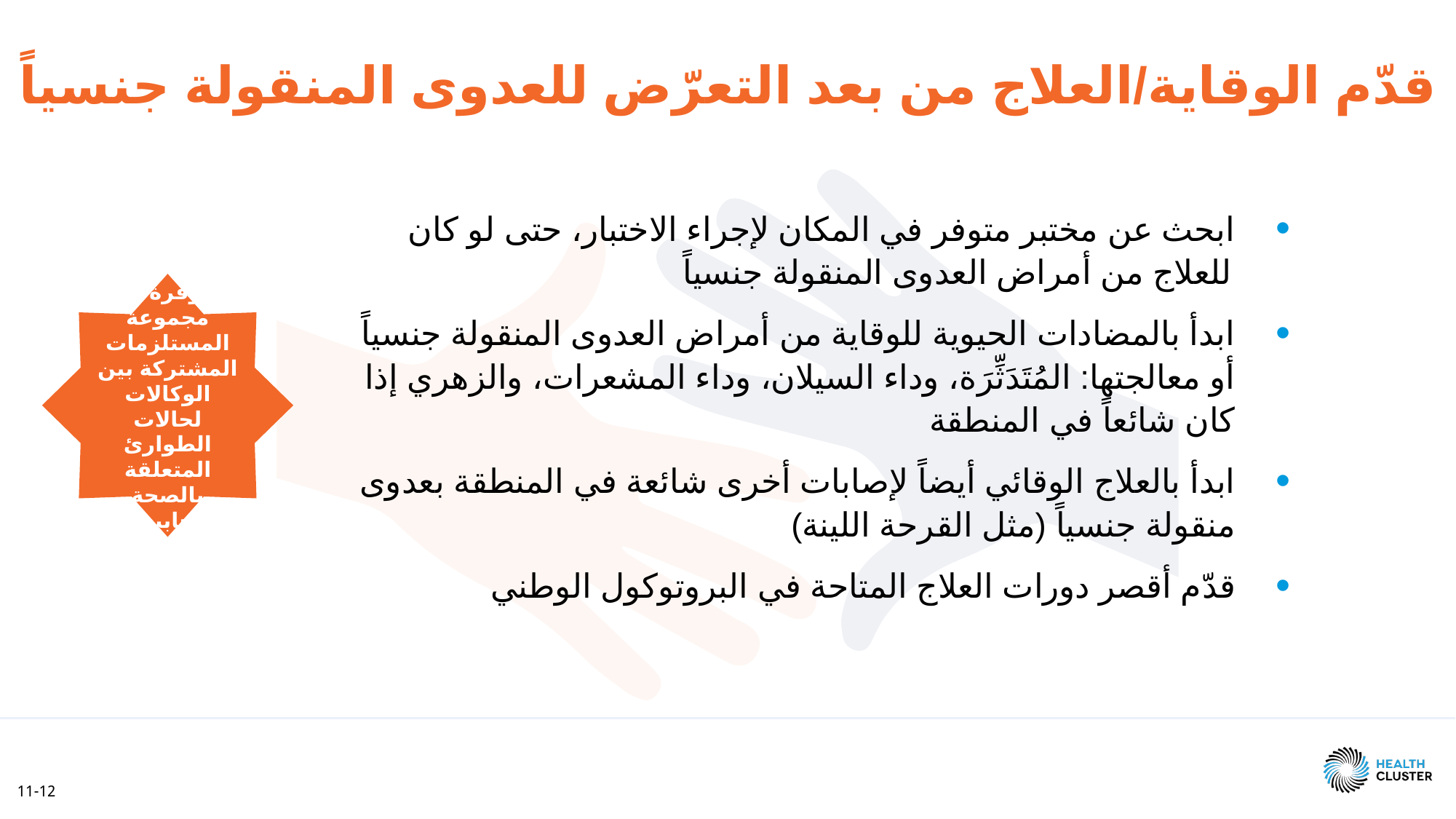

قدّم الوقاية/العلاج من بعد التعرّض للعدوى المنقولة جنسياً
ابحث عن مختبر متوفر في المكان لإجراء الاختبار، حتى لو كان للعلاج من أمراض العدوى المنقولة جنسياً
ابدأ بالمضادات الحيوية للوقاية من أمراض العدوى المنقولة جنسياً أو معالجتها: المُتَدَثِّرَة، وداء السيلان، وداء المشعرات، والزهري إذا كان شائعاً في المنطقة
ابدأ بالعلاج الوقائي أيضاً لإصابات أخرى شائعة في المنطقة بعدوى منقولة جنسياً (مثل القرحة اللينة)
قدّم أقصر دورات العلاج المتاحة في البروتوكول الوطني
متوفرة من مجموعة المستلزمات المشتركة بين الوكالات لحالات الطوارئ المتعلقة بالصحة الإنجابية (5)
11-12